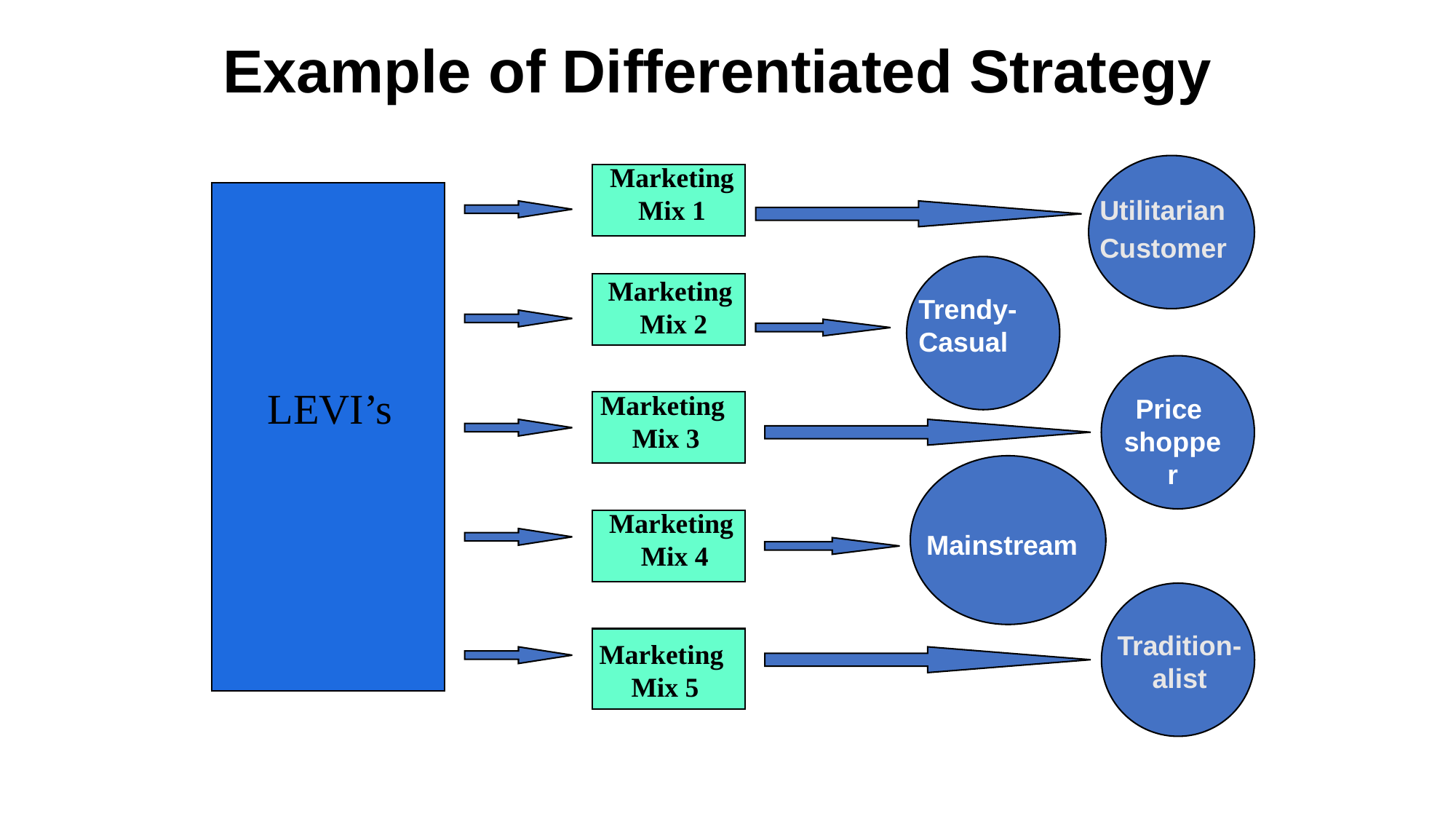

Example of Differentiated Strategy
Marketing Mix 1

Utilitarian
Customer

Marketing
 Mix 2

Trendy-
Casual

LEVI’s
Marketing
Mix 3
Price
shopper

Marketing
 Mix 4

Mainstream

Tradition-
alist

Marketing
Mix 5